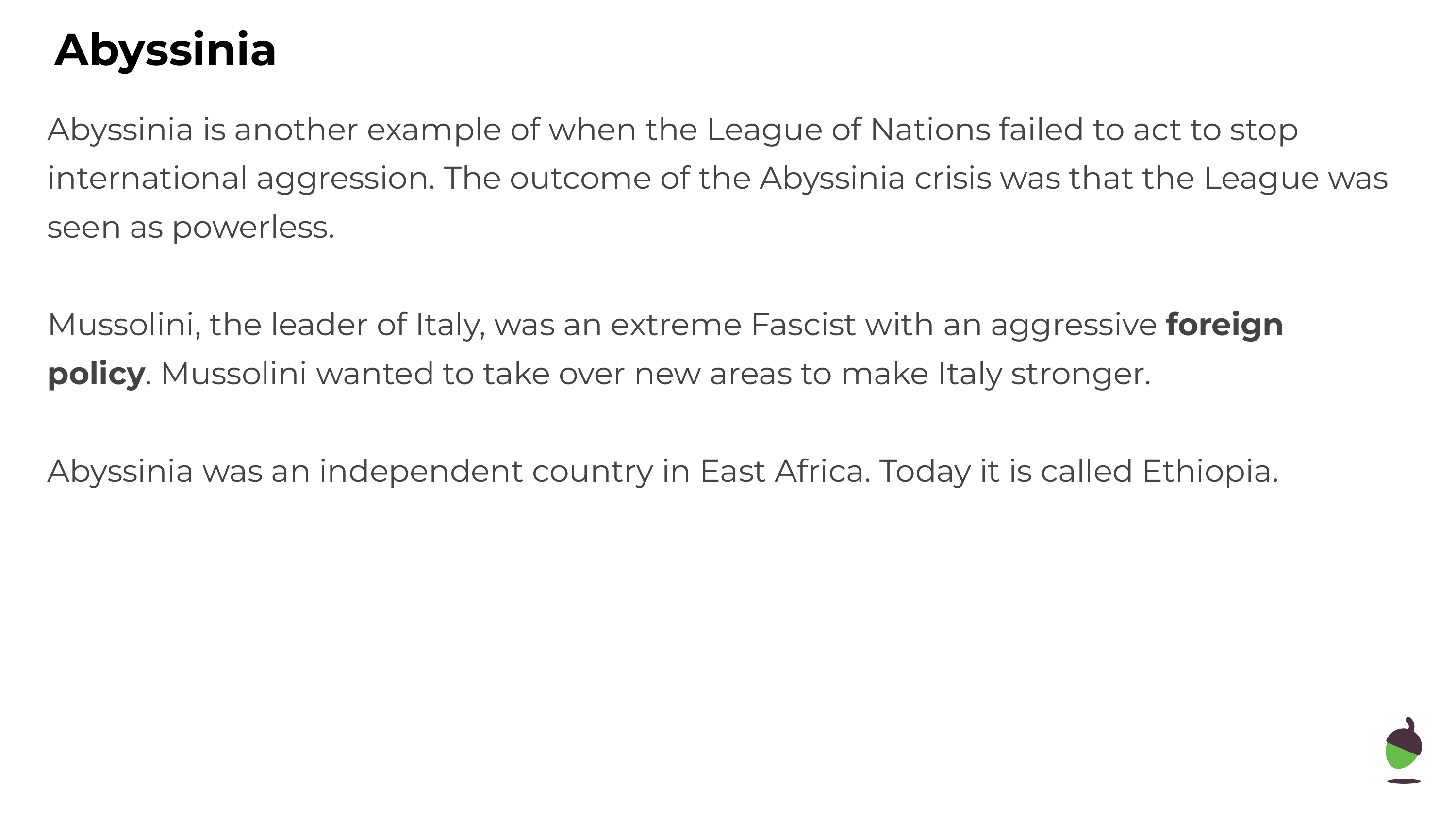

# Abyssinia
Abyssinia is another example of when the League of Nations failed to act to stop international aggression. The outcome of the Abyssinia crisis was that the League was seen as powerless.

Mussolini, the leader of Italy, was an extreme Fascist with an aggressive foreign policy. Mussolini wanted to take over new areas to make Italy stronger.

Abyssinia was an independent country in East Africa. Today it is called Ethiopia.

7